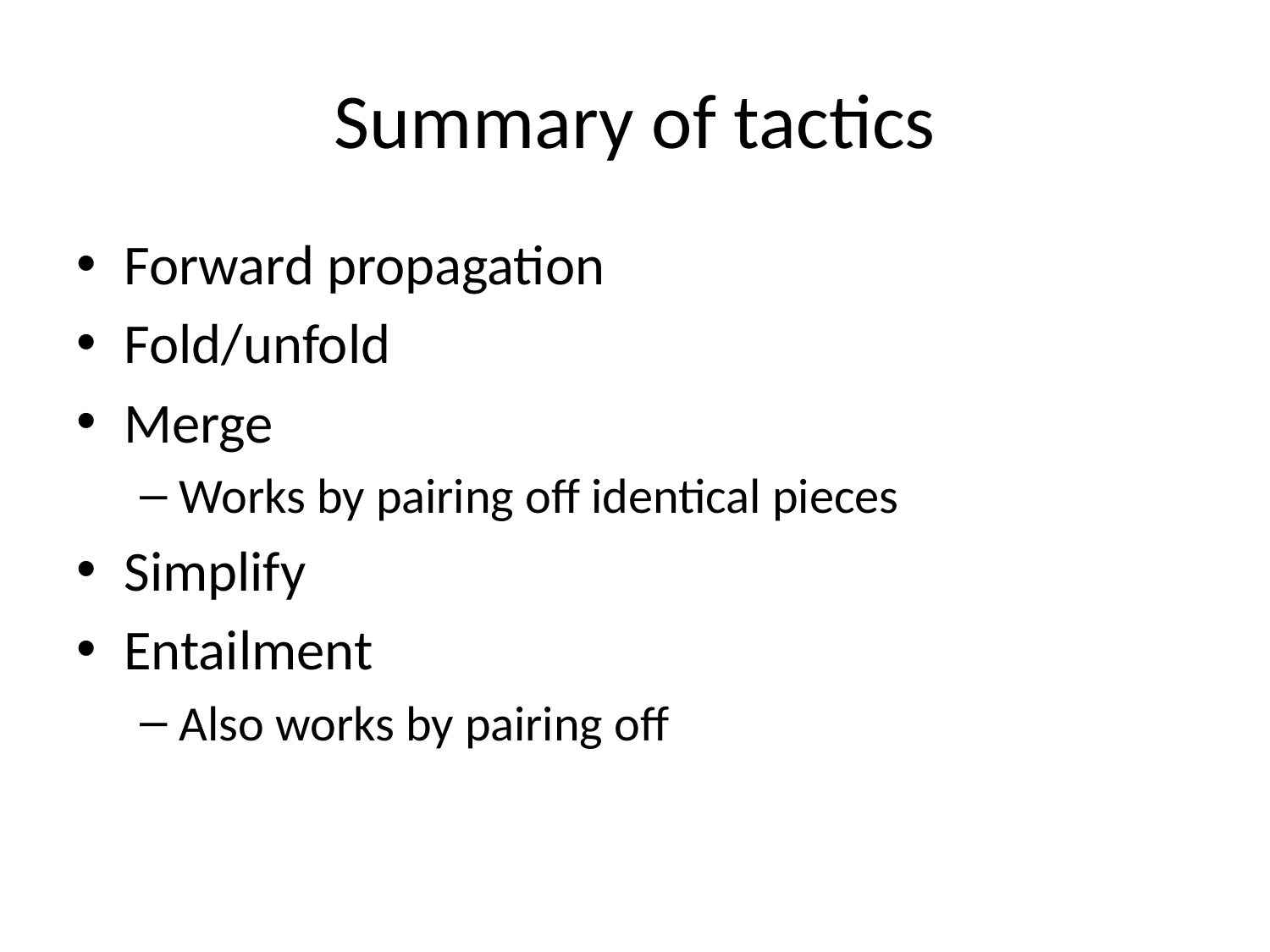

# Summary of tactics
Forward propagation
Fold/unfold
Merge
Works by pairing off identical pieces
Simplify
Entailment
Also works by pairing off